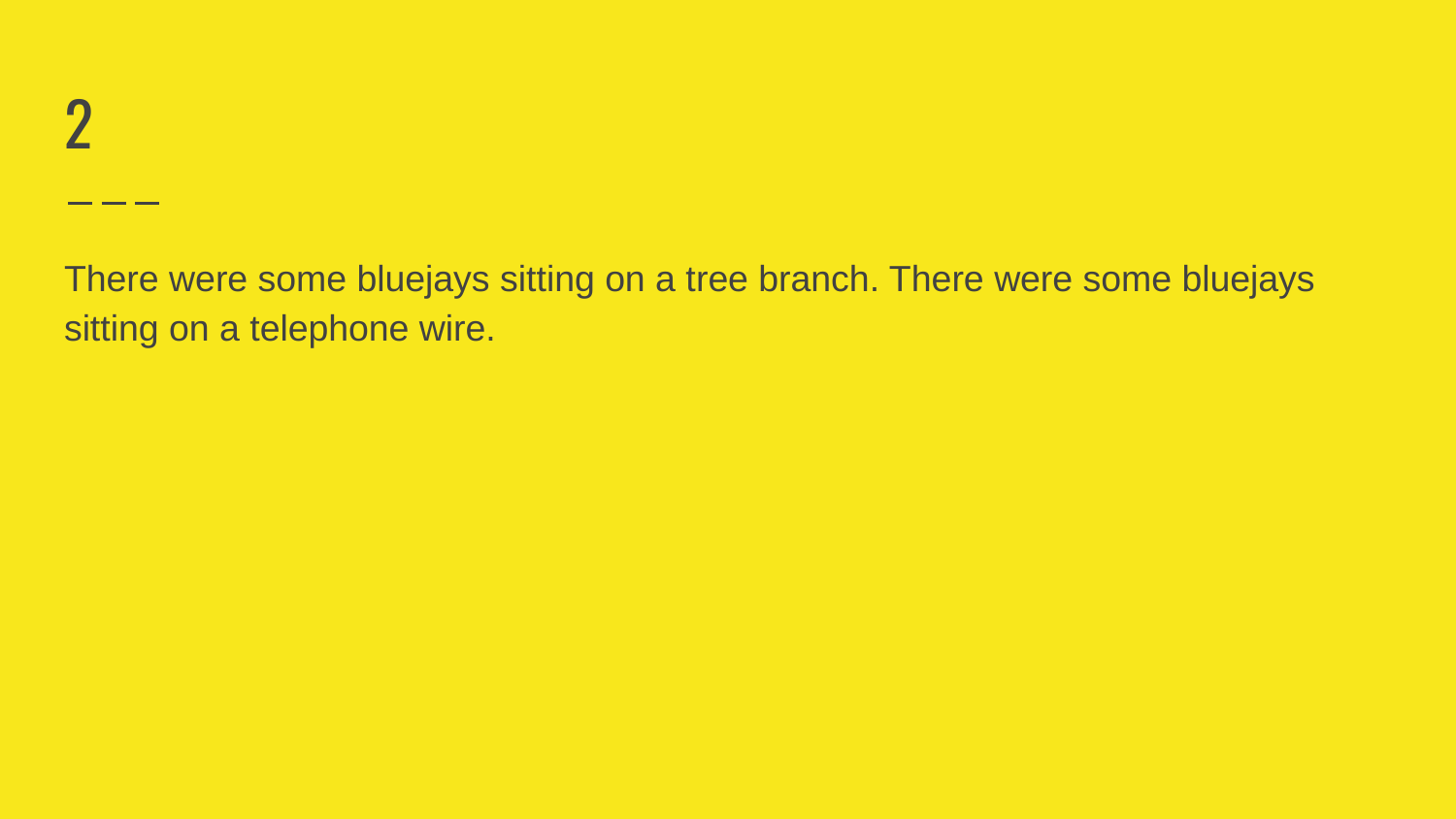

# 2
There were some bluejays sitting on a tree branch. There were some bluejays sitting on a telephone wire.